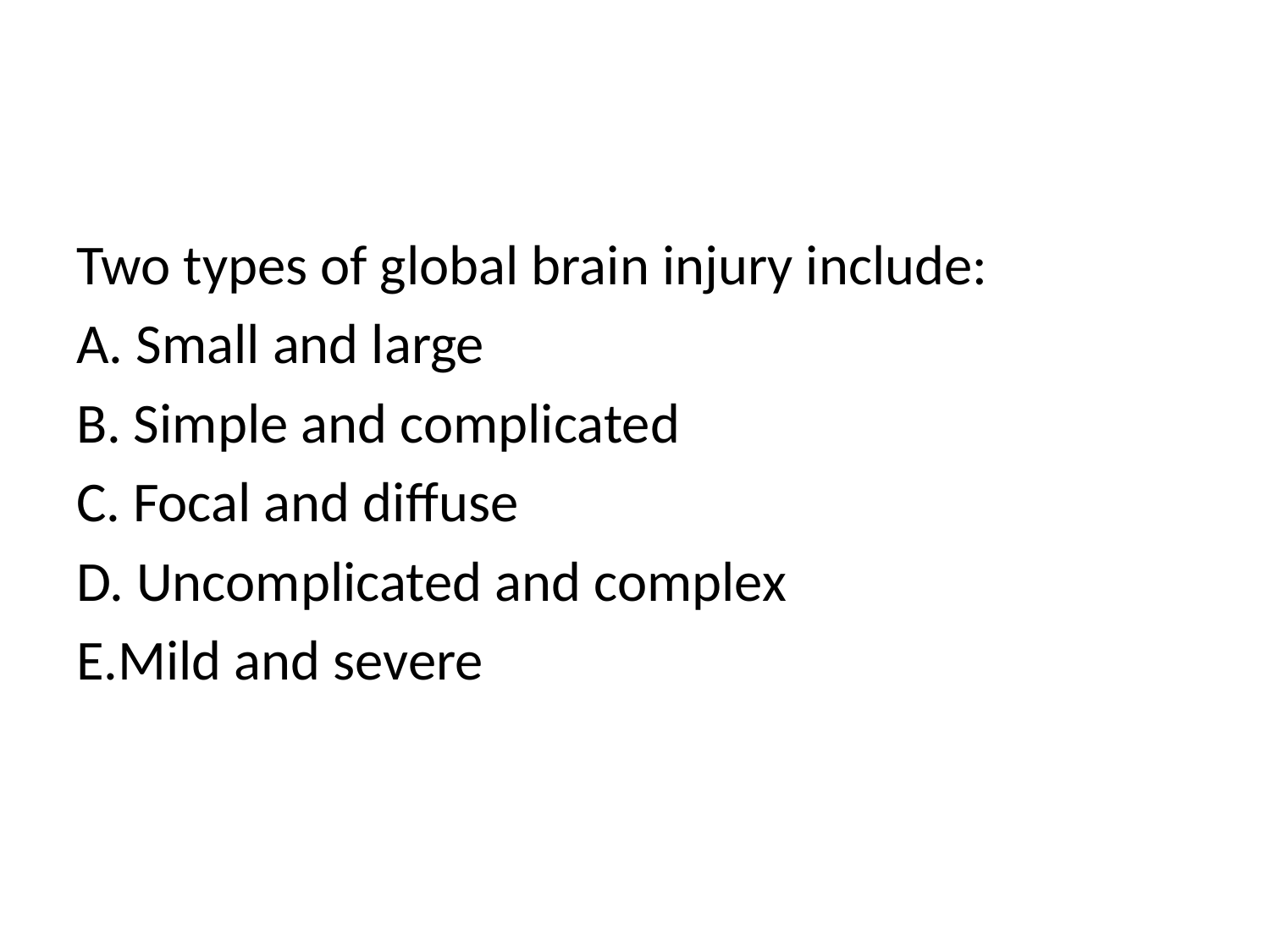

#
Two types of global brain injury include:
A. Small and large
B. Simple and complicated
C. Focal and diffuse
D. Uncomplicated and complex
E.Mild and severe